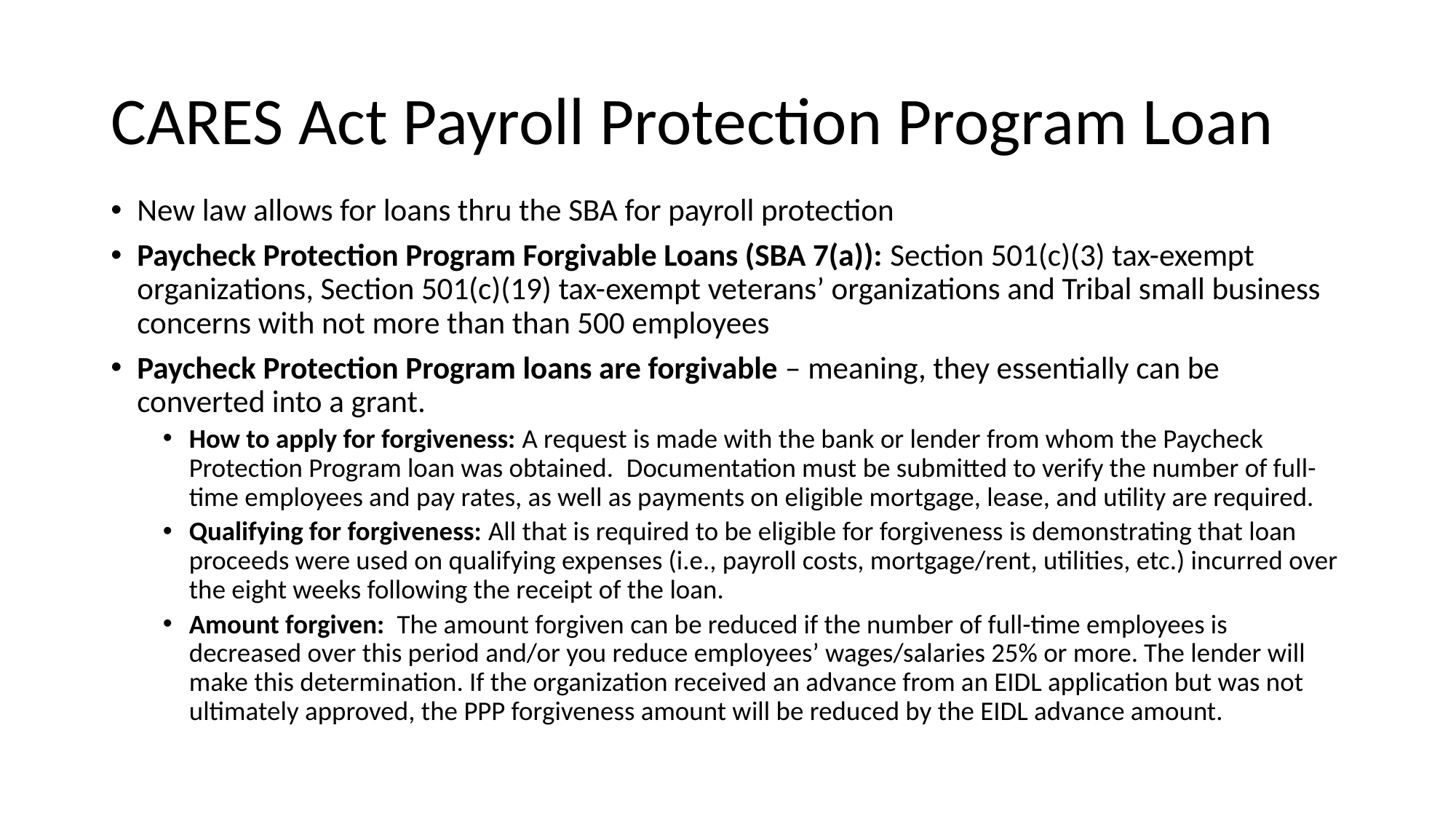

# CARES Act Payroll Protection Program Loan
New law allows for loans thru the SBA for payroll protection
Paycheck Protection Program Forgivable Loans (SBA 7(a)): Section 501(c)(3) tax-exempt organizations, Section 501(c)(19) tax-exempt veterans’ organizations and Tribal small business concerns with not more than than 500 employees
Paycheck Protection Program loans are forgivable – meaning, they essentially can be converted into a grant.
How to apply for forgiveness: A request is made with the bank or lender from whom the Paycheck Protection Program loan was obtained.  Documentation must be submitted to verify the number of full-time employees and pay rates, as well as payments on eligible mortgage, lease, and utility are required.
Qualifying for forgiveness: All that is required to be eligible for forgiveness is demonstrating that loan proceeds were used on qualifying expenses (i.e., payroll costs, mortgage/rent, utilities, etc.) incurred over the eight weeks following the receipt of the loan.
Amount forgiven:  The amount forgiven can be reduced if the number of full-time employees is decreased over this period and/or you reduce employees’ wages/salaries 25% or more. The lender will make this determination. If the organization received an advance from an EIDL application but was not ultimately approved, the PPP forgiveness amount will be reduced by the EIDL advance amount.